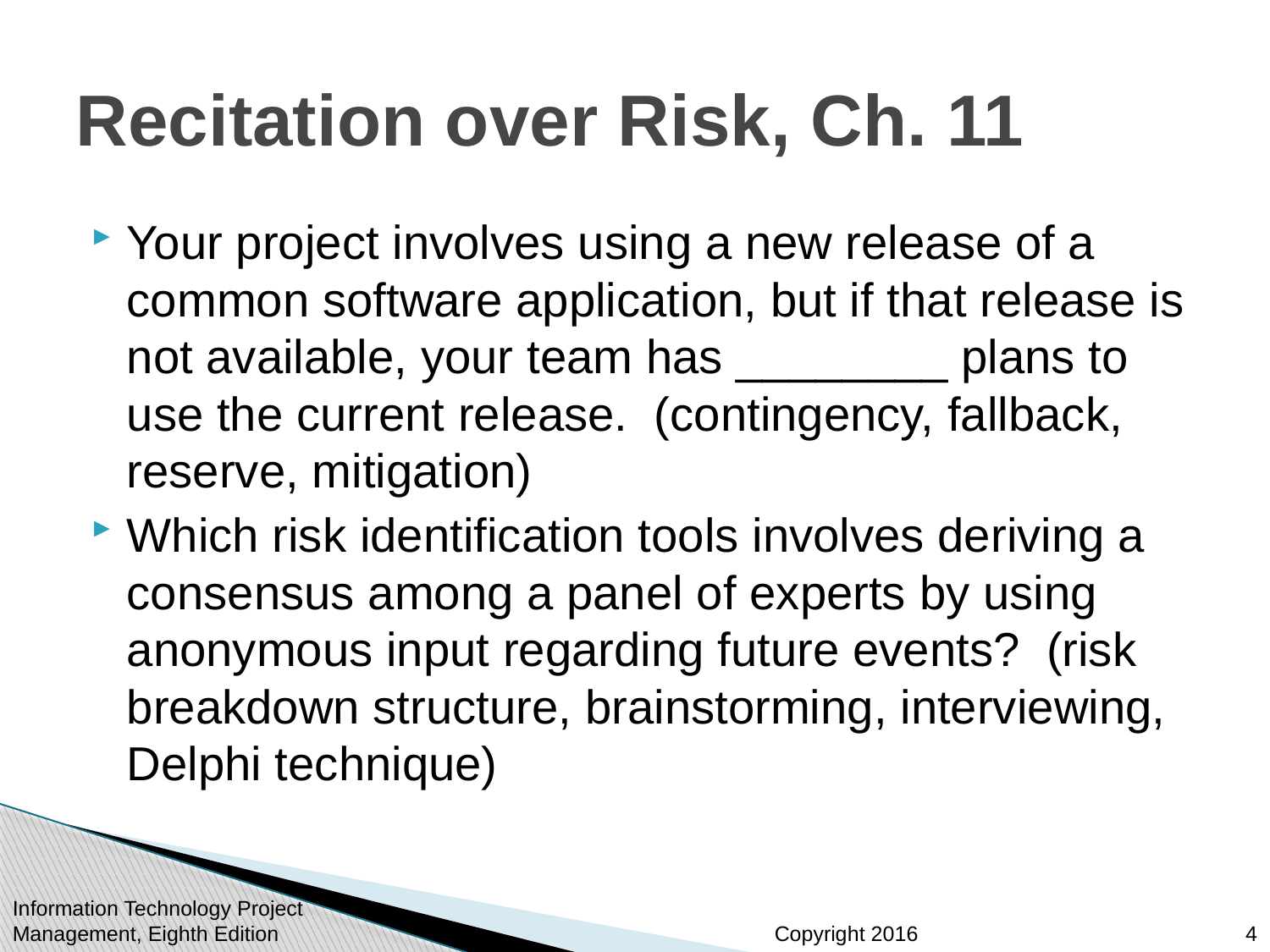

# Recitation over Risk, Ch. 11
Your project involves using a new release of a common software application, but if that release is not available, your team has ________ plans to use the current release.  (contingency, fallback, reserve, mitigation)
Which risk identification tools involves deriving a consensus among a panel of experts by using anonymous input regarding future events?  (risk breakdown structure, brainstorming, interviewing, Delphi technique)
Information Technology Project Management, Eighth Edition
4